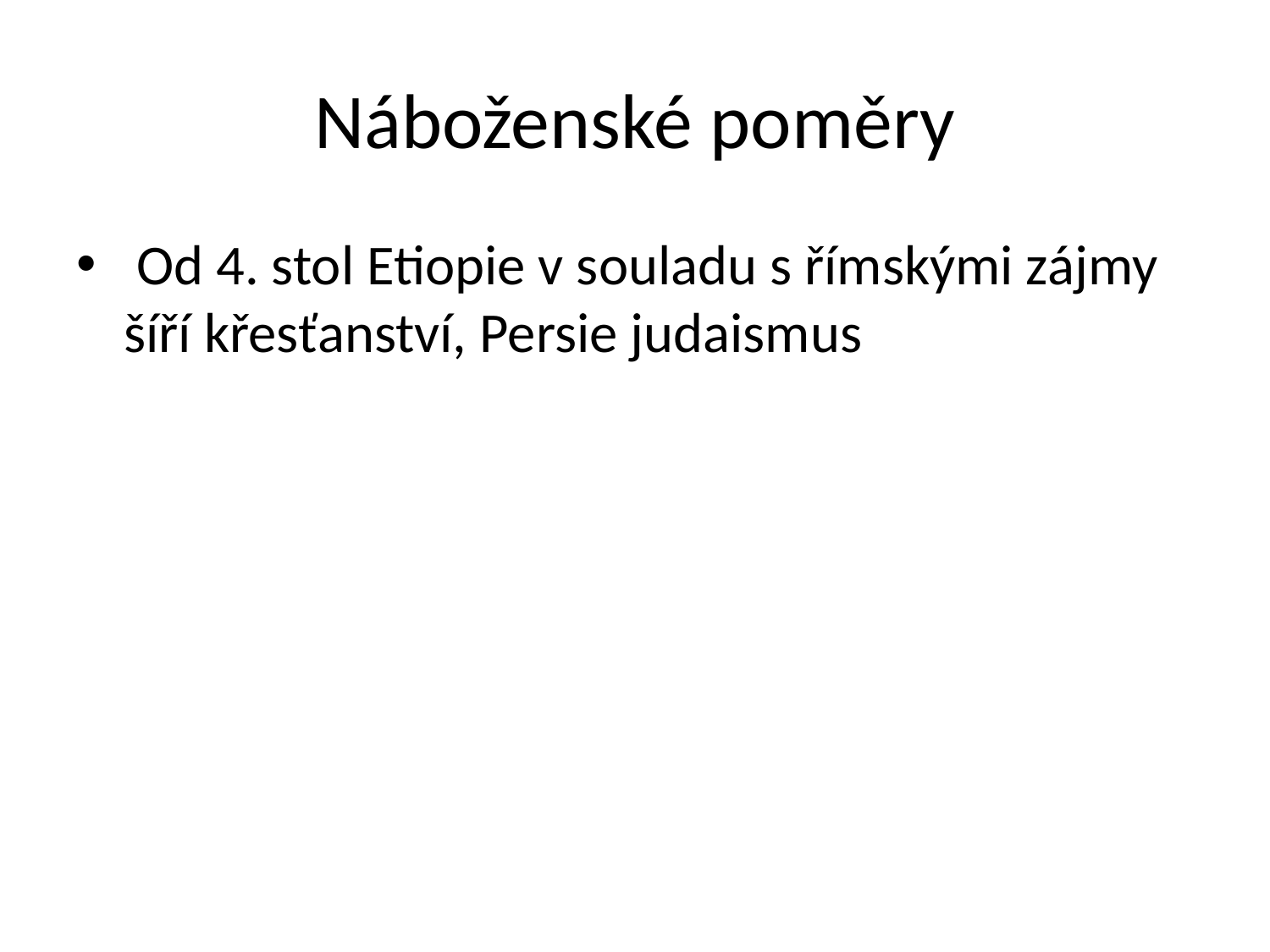

# Náboženské poměry
 Od 4. stol Etiopie v souladu s římskými zájmy šíří křesťanství, Persie judaismus